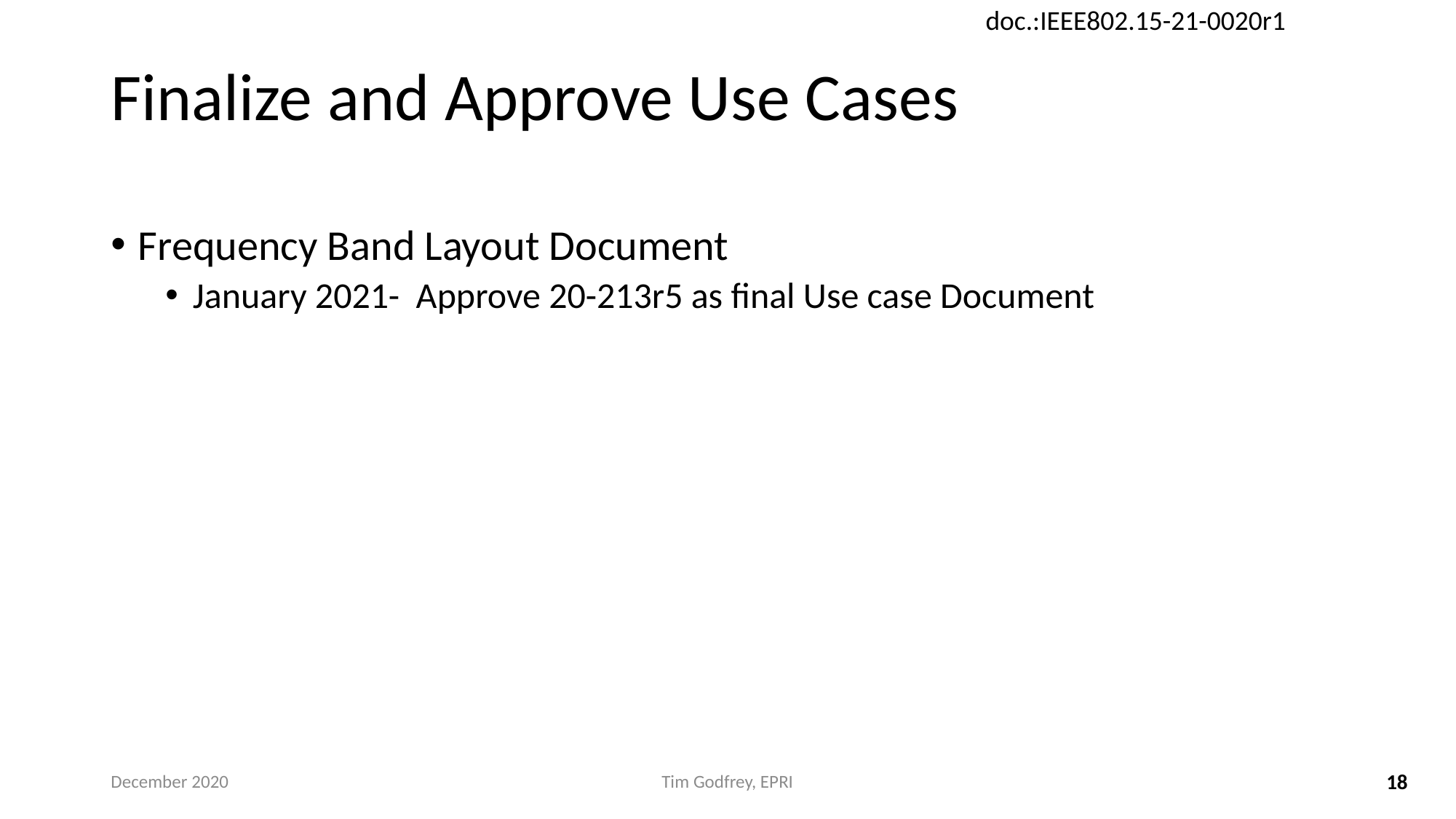

# Finalize and Approve Use Cases
Frequency Band Layout Document
January 2021-  Approve 20-213r5 as final Use case Document

December 2020
Tim Godfrey, EPRI
18